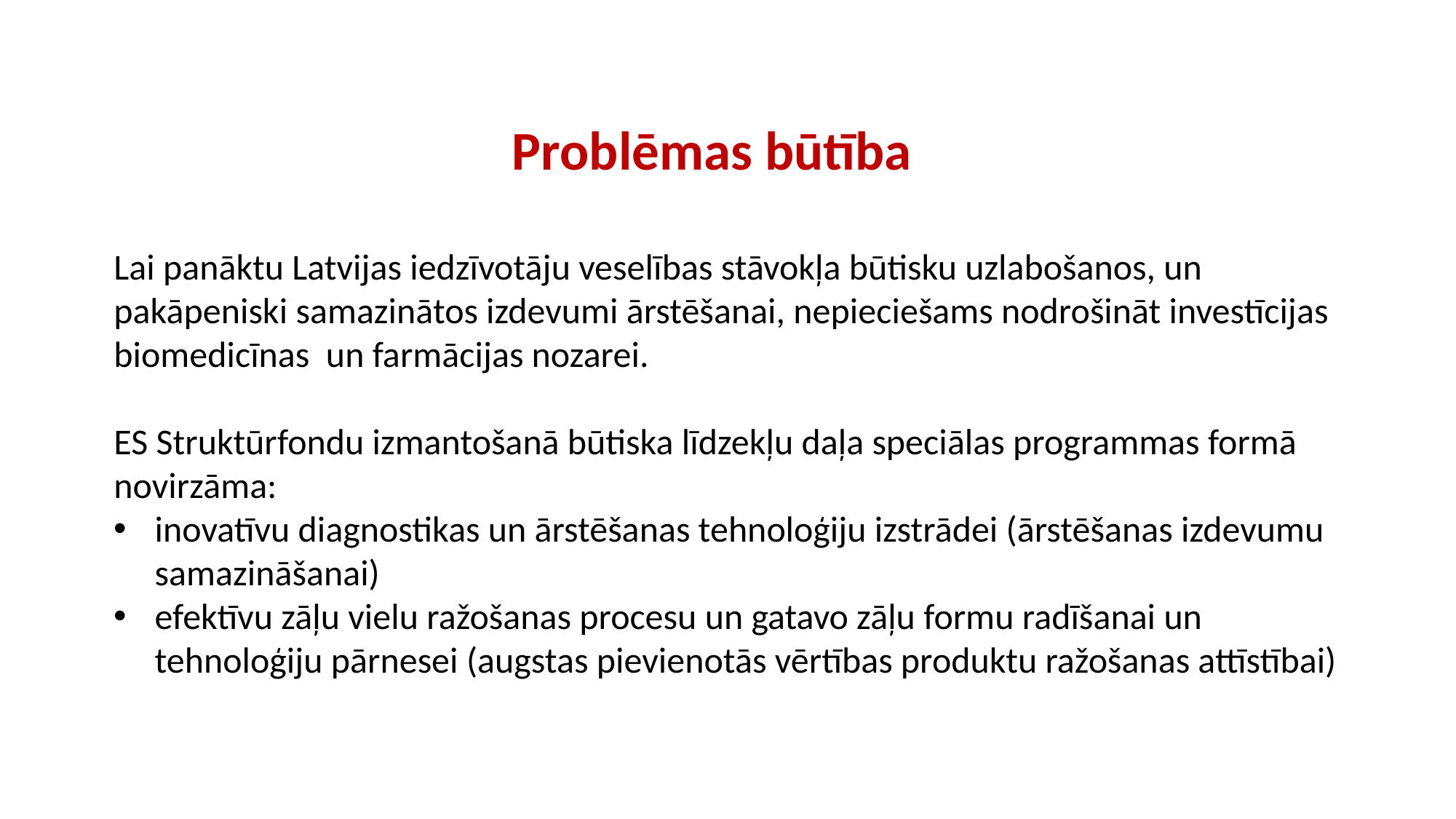

Problēmas būtība
Lai panāktu Latvijas iedzīvotāju veselības stāvokļa būtisku uzlabošanos, un pakāpeniski samazinātos izdevumi ārstēšanai, nepieciešams nodrošināt investīcijas biomedicīnas  un farmācijas nozarei.

ES Struktūrfondu izmantošanā būtiska līdzekļu daļa speciālas programmas formā novirzāma:
inovatīvu diagnostikas un ārstēšanas tehnoloģiju izstrādei (ārstēšanas izdevumu samazināšanai)
efektīvu zāļu vielu ražošanas procesu un gatavo zāļu formu radīšanai un tehnoloģiju pārnesei (augstas pievienotās vērtības produktu ražošanas attīstībai)